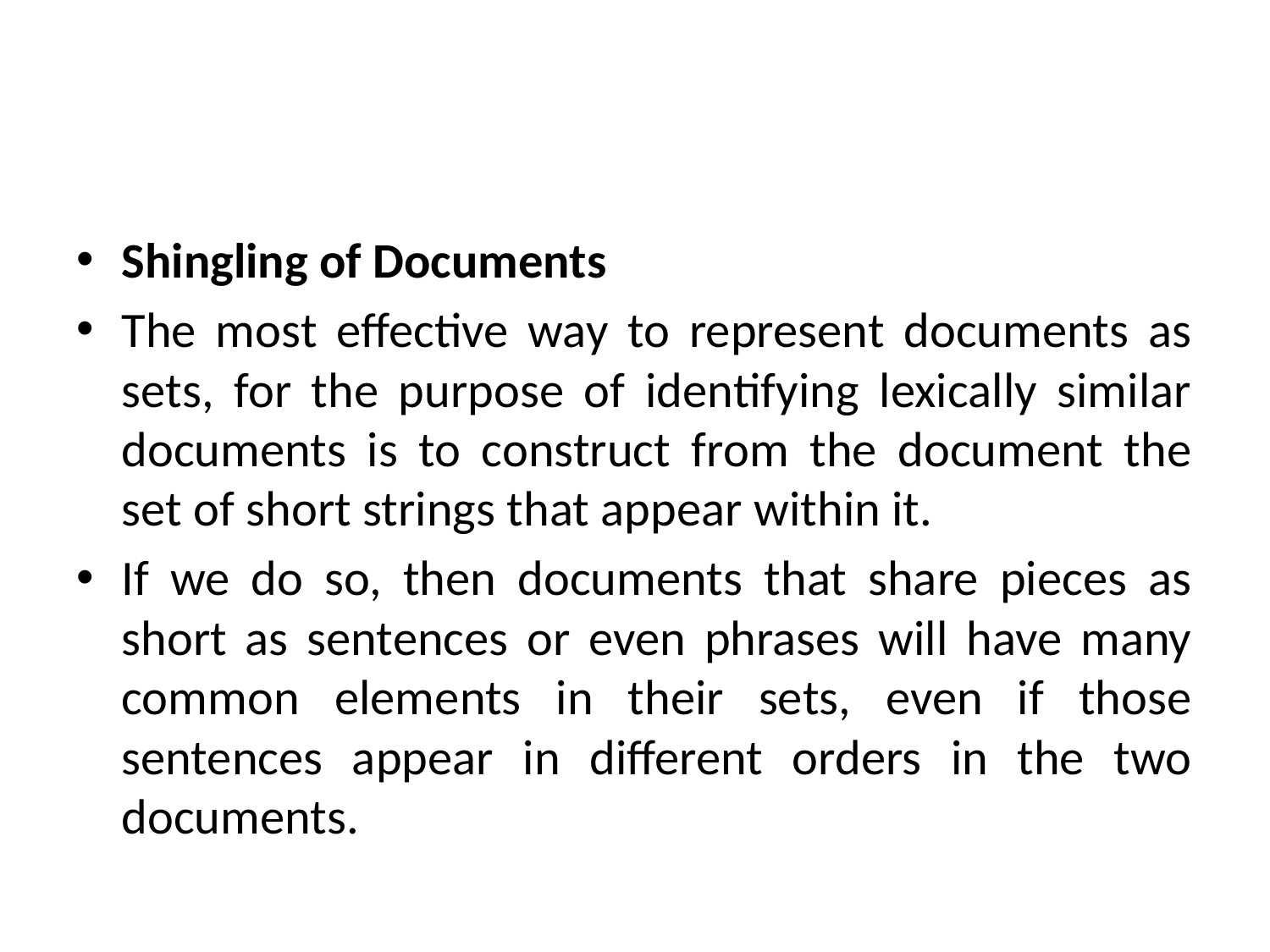

Shingling of Documents
The most effective way to represent documents as sets, for the purpose of identifying lexically similar documents is to construct from the document the set of short strings that appear within it.
If we do so, then documents that share pieces as short as sentences or even phrases will have many common elements in their sets, even if those sentences appear in different orders in the two documents.